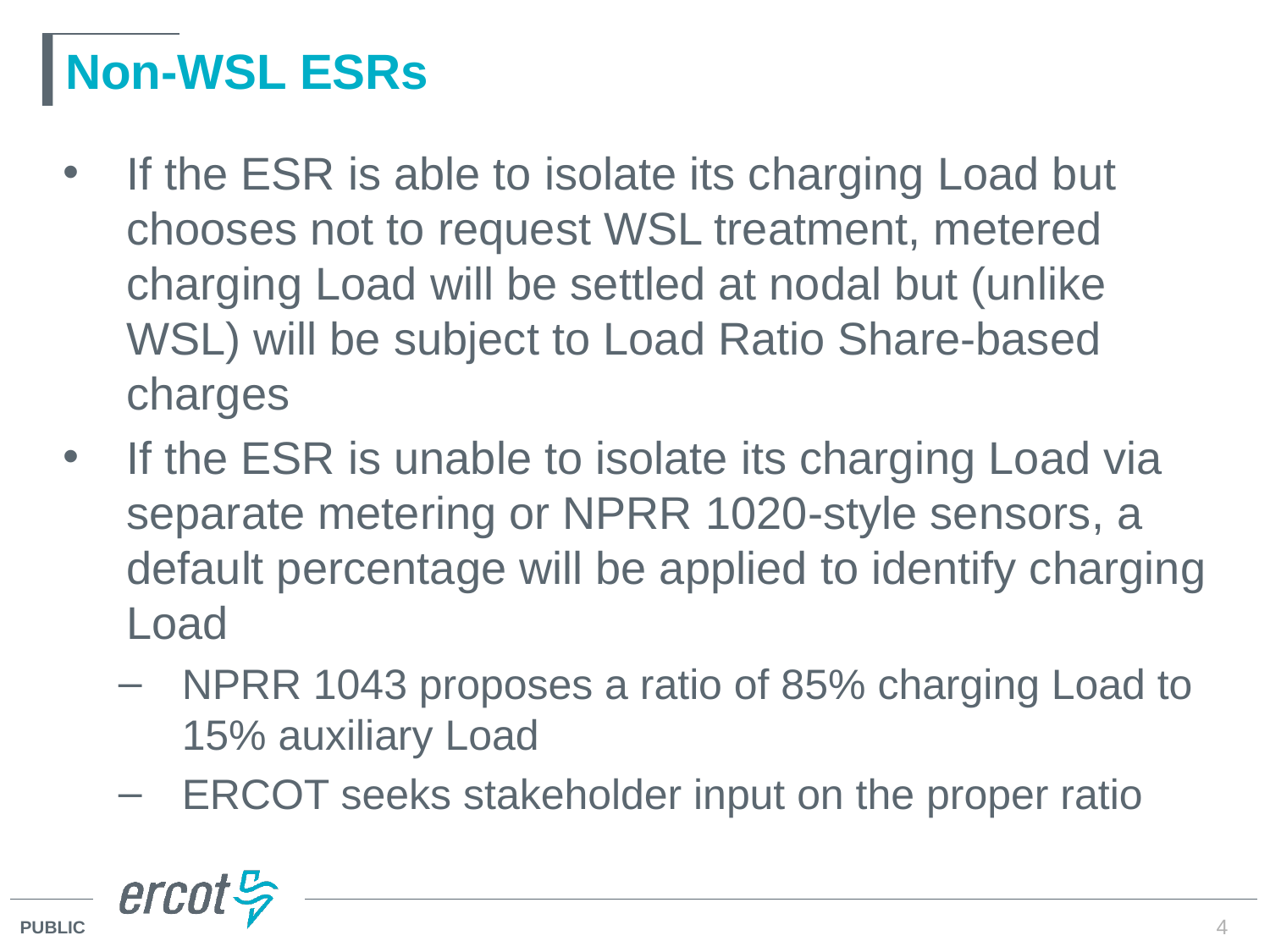

# Non-WSL ESRs
If the ESR is able to isolate its charging Load but chooses not to request WSL treatment, metered charging Load will be settled at nodal but (unlike WSL) will be subject to Load Ratio Share-based charges
If the ESR is unable to isolate its charging Load via separate metering or NPRR 1020-style sensors, a default percentage will be applied to identify charging Load
NPRR 1043 proposes a ratio of 85% charging Load to 15% auxiliary Load
ERCOT seeks stakeholder input on the proper ratio
4